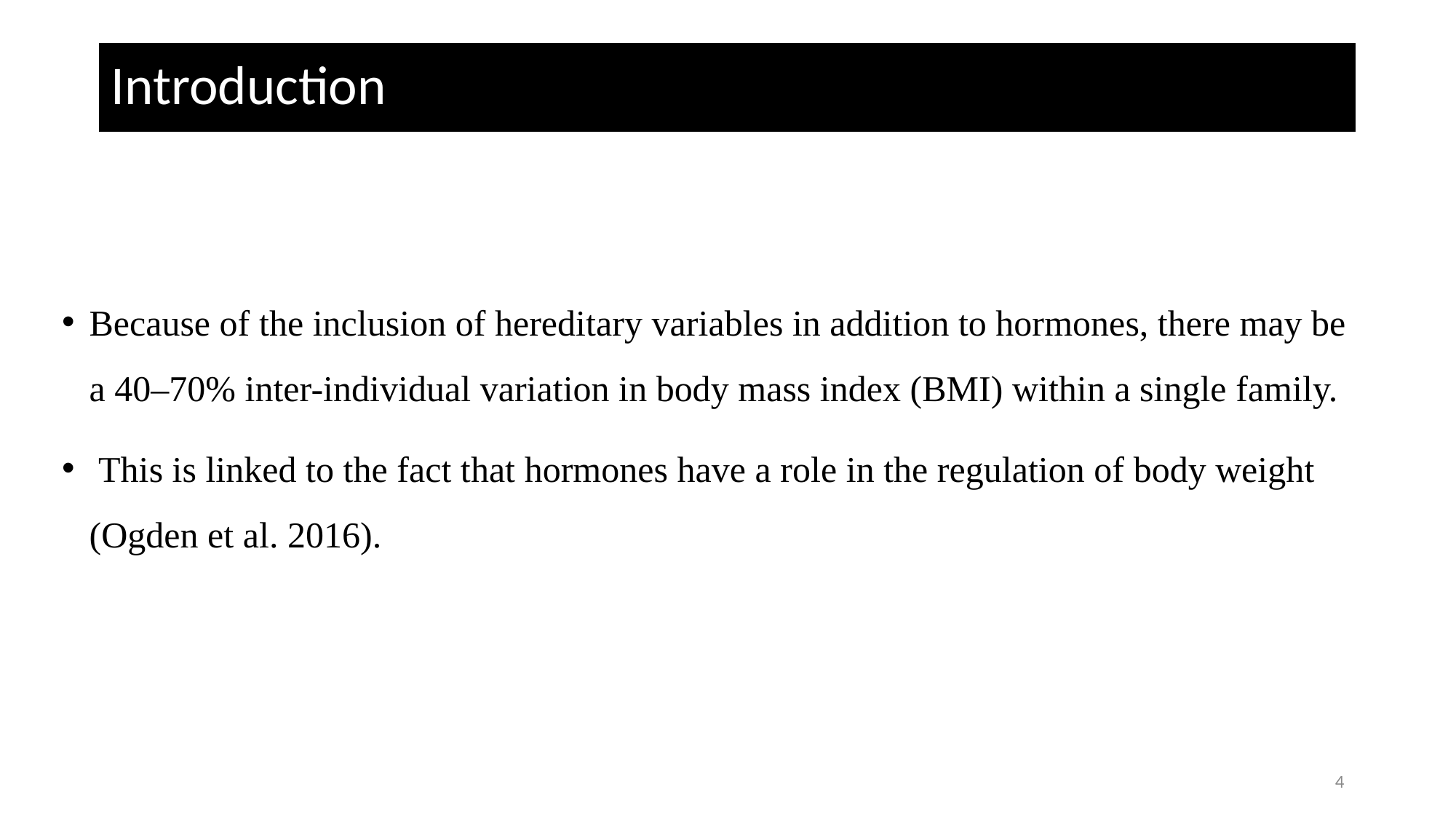

# Introduction
Because of the inclusion of hereditary variables in addition to hormones, there may be a 40–70% inter-individual variation in body mass index (BMI) within a single family.
 This is linked to the fact that hormones have a role in the regulation of body weight (Ogden et al. 2016).
4